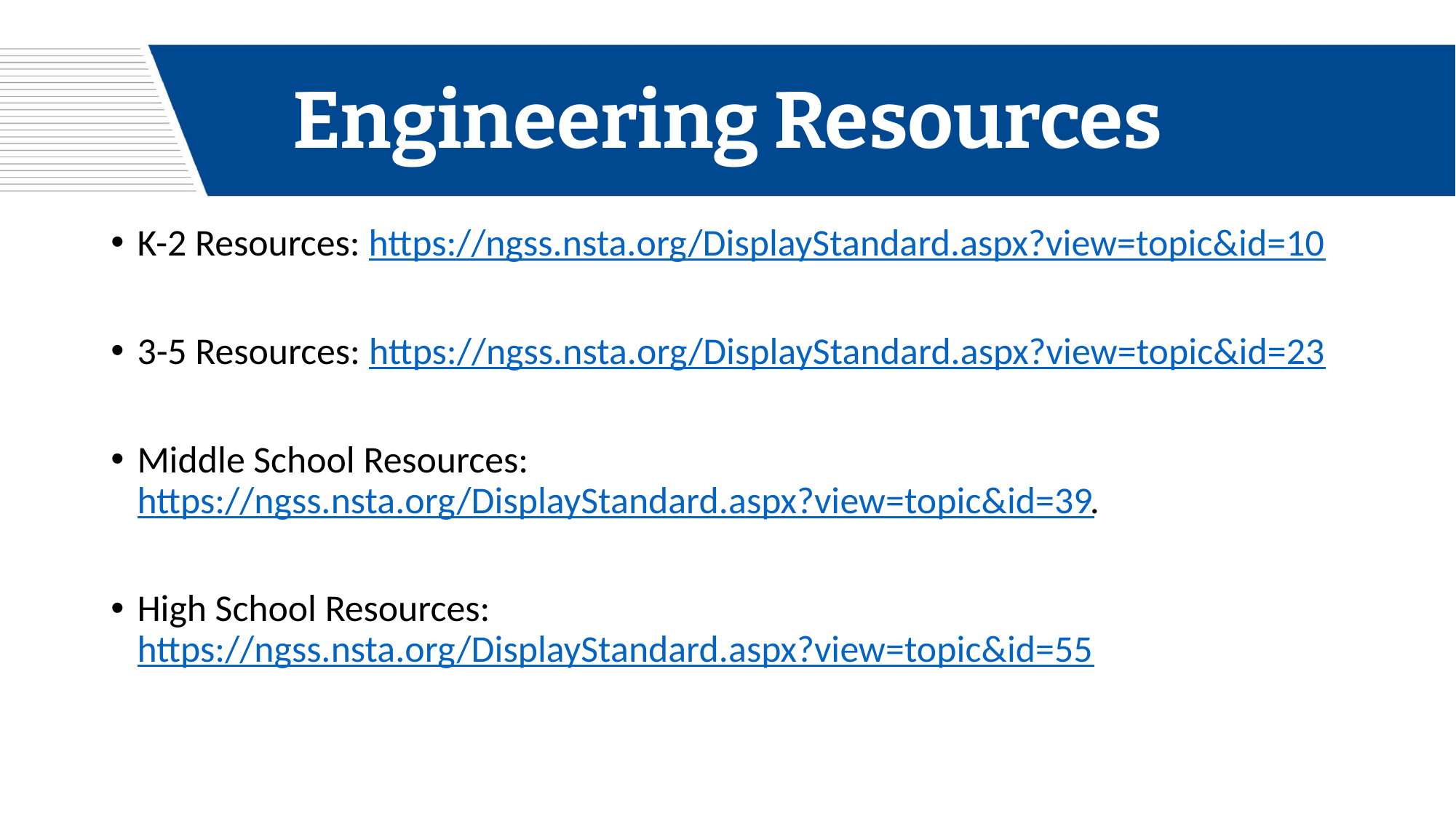

# Engineering Resources
K-2 Resources: https://ngss.nsta.org/DisplayStandard.aspx?view=topic&id=10

3-5 Resources: https://ngss.nsta.org/DisplayStandard.aspx?view=topic&id=23

Middle School Resources: https://ngss.nsta.org/DisplayStandard.aspx?view=topic&id=39.

High School Resources: https://ngss.nsta.org/DisplayStandard.aspx?view=topic&id=55